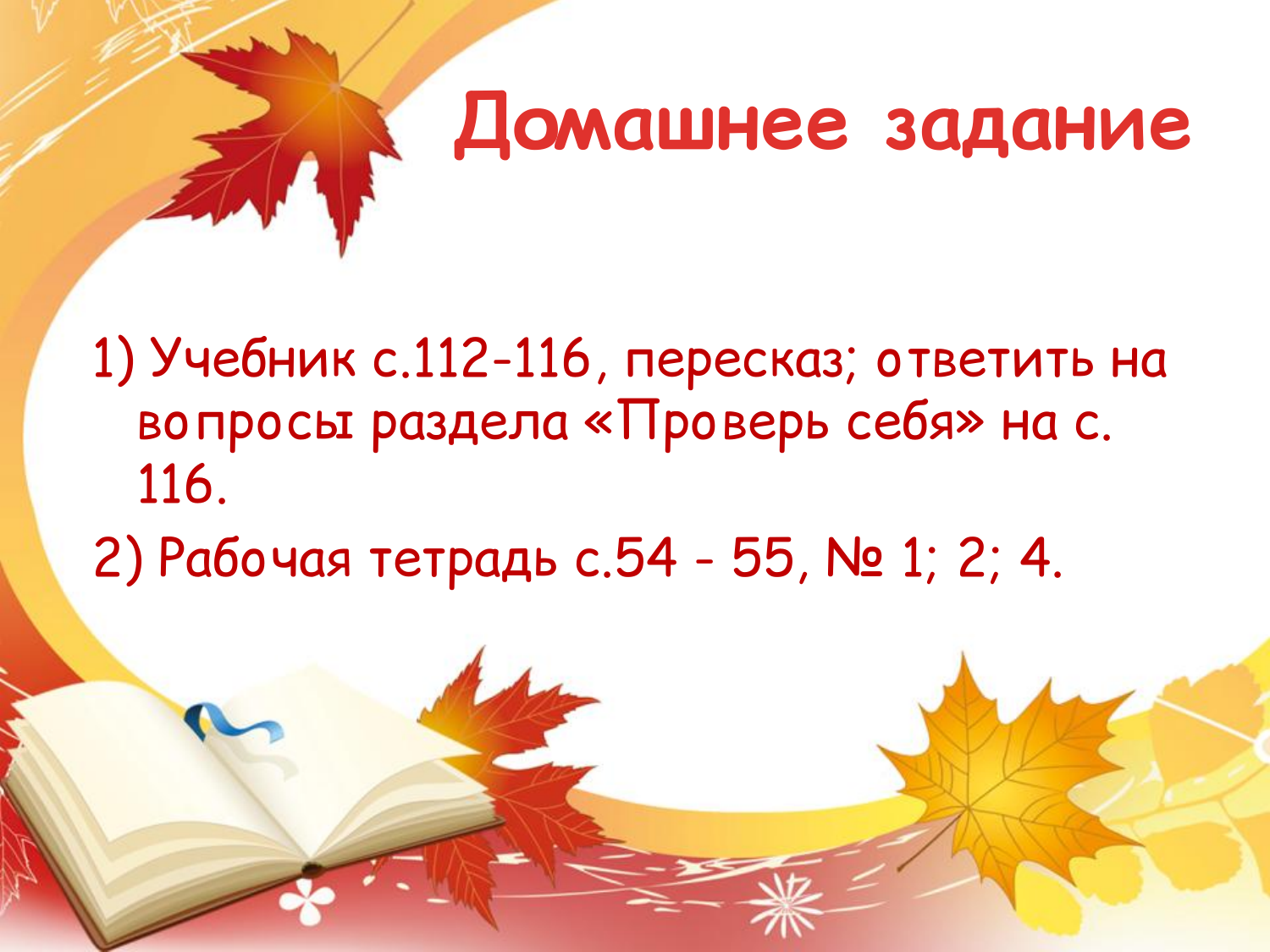

# Домашнее задание
1) Учебник с.112-116, пересказ; ответить на вопросы раздела «Проверь себя» на с. 116.
2) Рабочая тетрадь с.54 - 55, № 1; 2; 4.